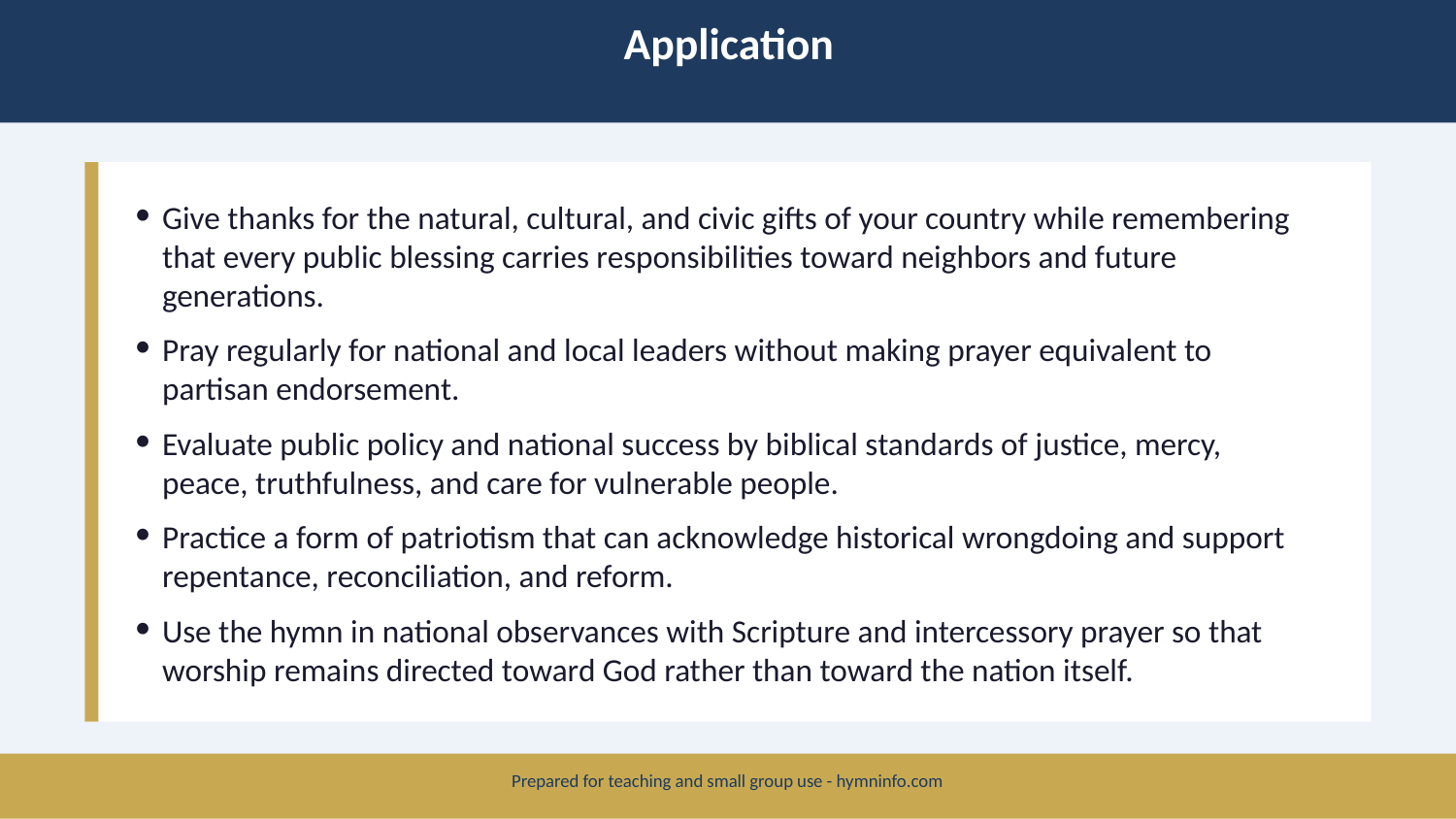

Application

Give thanks for the natural, cultural, and civic gifts of your country while remembering that every public blessing carries responsibilities toward neighbors and future generations.
Pray regularly for national and local leaders without making prayer equivalent to partisan endorsement.
Evaluate public policy and national success by biblical standards of justice, mercy, peace, truthfulness, and care for vulnerable people.
Practice a form of patriotism that can acknowledge historical wrongdoing and support repentance, reconciliation, and reform.
Use the hymn in national observances with Scripture and intercessory prayer so that worship remains directed toward God rather than toward the nation itself.

Prepared for teaching and small group use - hymninfo.com